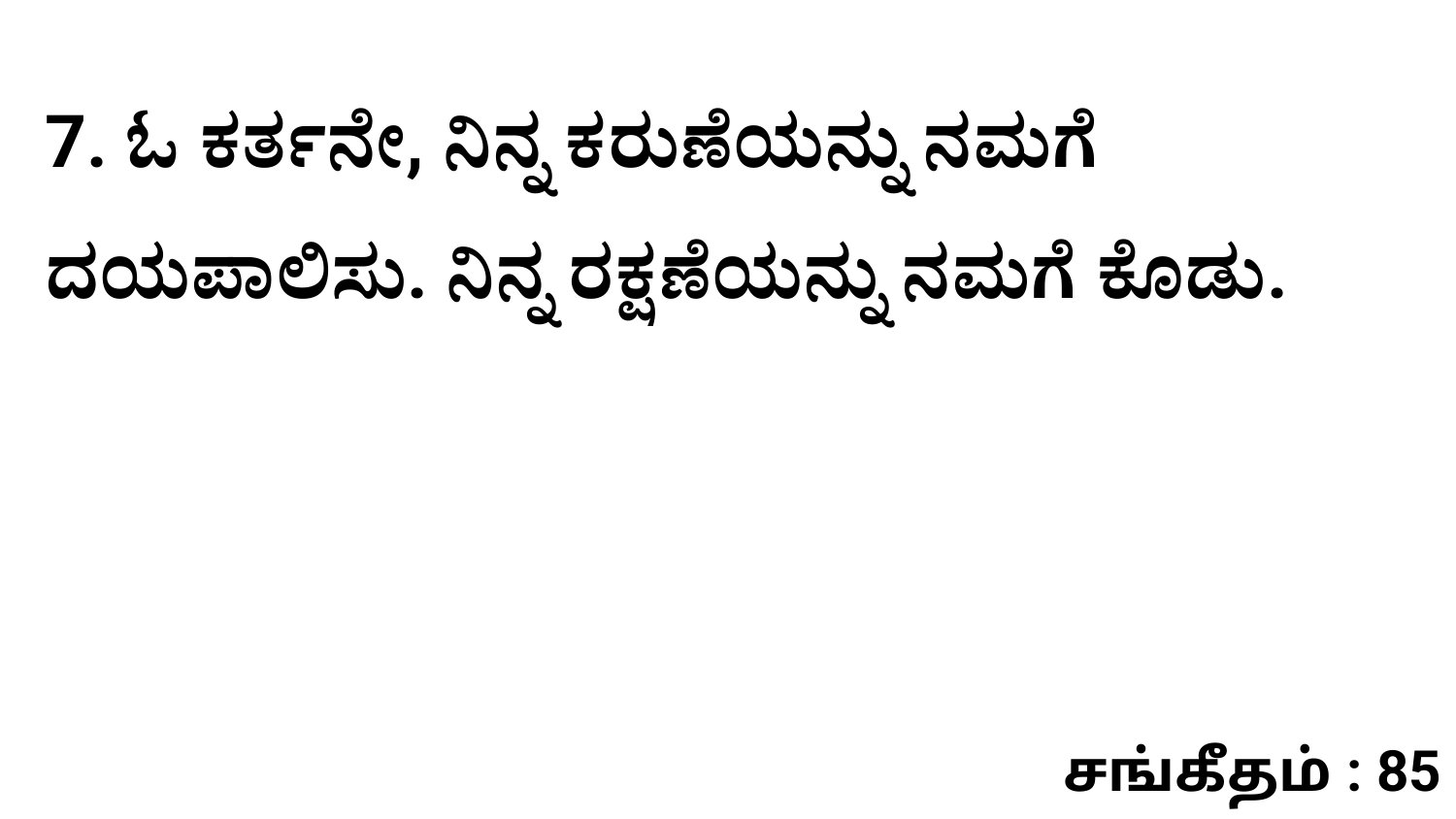

7. ಓ ಕರ್ತನೇ, ನಿನ್ನ ಕರುಣೆಯನ್ನು ನಮಗೆ ದಯಪಾಲಿಸು. ನಿನ್ನ ರಕ್ಷಣೆಯನ್ನು ನಮಗೆ ಕೊಡು.
சங்கீதம் : 85